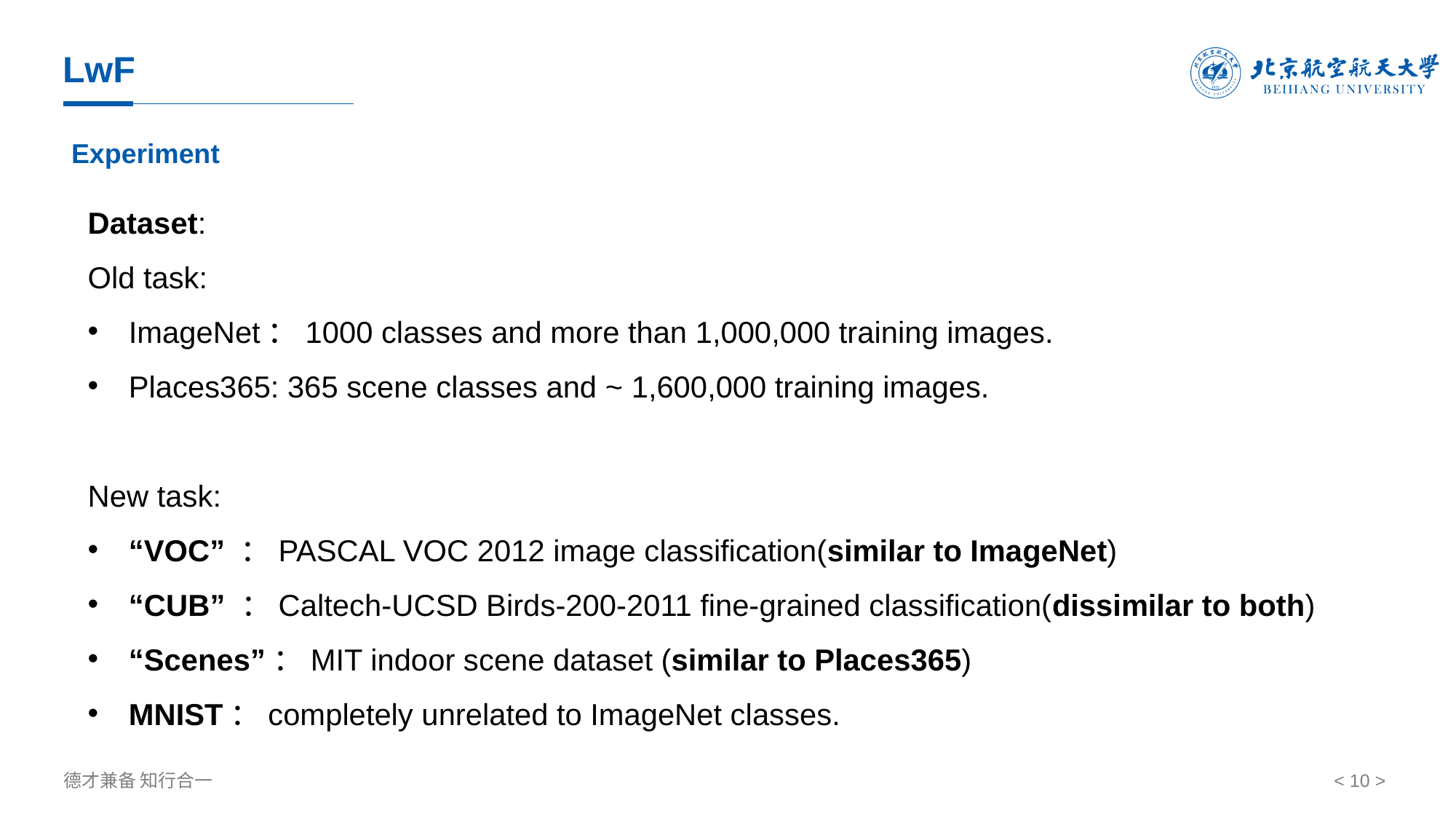

# LwF
 Experiment
Dataset:
Old task:
ImageNet：1000 classes and more than 1,000,000 training images.
Places365: 365 scene classes and ~ 1,600,000 training images.

New task:
“VOC” ：PASCAL VOC 2012 image classification(similar to ImageNet)
“CUB” ：Caltech-UCSD Birds-200-2011 fine-grained classification(dissimilar to both)
“Scenes”：MIT indoor scene dataset (similar to Places365)
MNIST：completely unrelated to ImageNet classes.

< 10 >